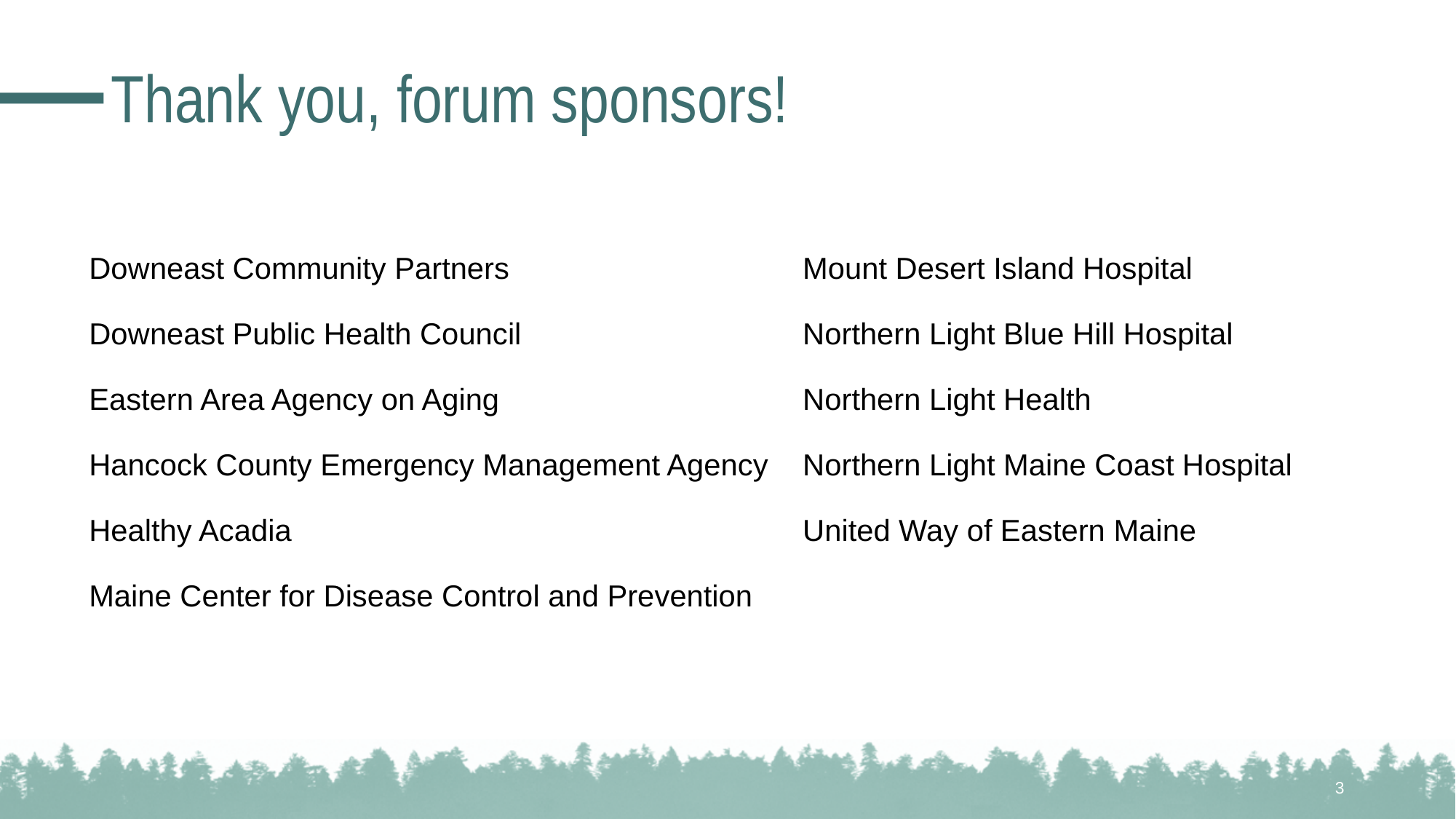

# Thank you, forum sponsors!
| Downeast Community Partners | Mount Desert Island Hospital |
| --- | --- |
| Downeast Public Health Council | Northern Light Blue Hill Hospital |
| Eastern Area Agency on Aging | Northern Light Health |
| Hancock County Emergency Management Agency | Northern Light Maine Coast Hospital |
| Healthy Acadia | United Way of Eastern Maine |
| Maine Center for Disease Control and Prevention |  |
3